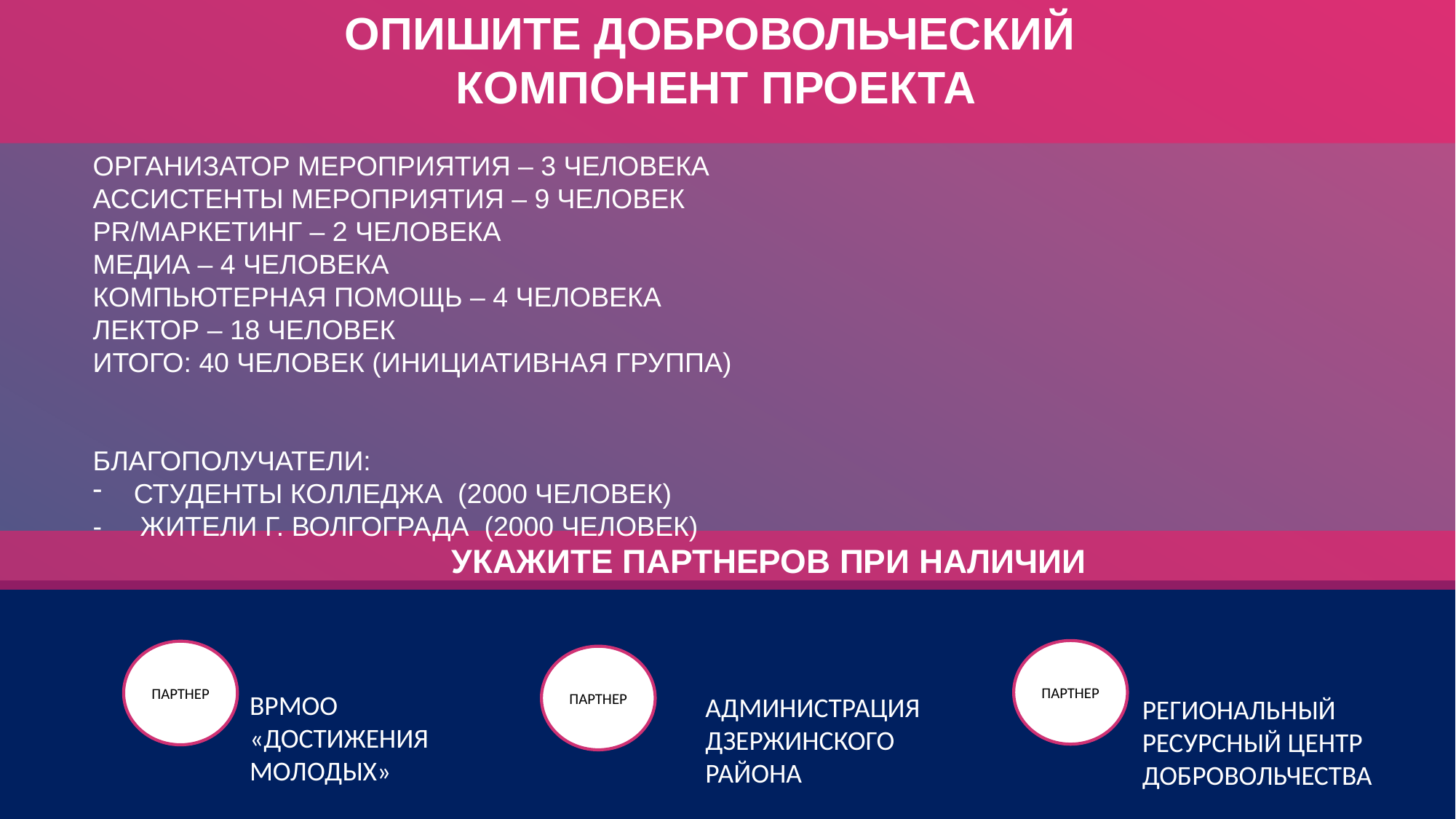

ОПИШИТЕ ДОБРОВОЛЬЧЕСКИЙ
КОМПОНЕНТ ПРОЕКТА
ОБЩИЕ РЕКОМЕНДАЦИИ ПО СОСТАВЛЕНИЮ СМЕТЫ
ОРГАНИЗАТОР МЕРОПРИЯТИЯ – 3 ЧЕЛОВЕКА
АССИСТЕНТЫ МЕРОПРИЯТИЯ – 9 ЧЕЛОВЕК
PR/МАРКЕТИНГ – 2 ЧЕЛОВЕКА
МЕДИА – 4 ЧЕЛОВЕКА
КОМПЬЮТЕРНАЯ ПОМОЩЬ – 4 ЧЕЛОВЕКА
ЛЕКТОР – 18 ЧЕЛОВЕК
ИТОГО: 40 ЧЕЛОВЕК (ИНИЦИАТИВНАЯ ГРУППА)

БЛАГОПОЛУЧАТЕЛИ:
СТУДЕНТЫ КОЛЛЕДЖА  (2000 ЧЕЛОВЕК)
-     ЖИТЕЛИ Г. ВОЛГОГРАДА  (2000 ЧЕЛОВЕК)

УКАЖИТЕ ПАРТНЕРОВ ПРИ НАЛИЧИИ

Рекомендации
ПАРТНЕР
ПАРТНЕР
ПАРТНЕР

ВРМОО «ДОСТИЖЕНИЯ МОЛОДЫХ»
АДМИНИСТРАЦИЯ ДЗЕРЖИНСКОГО РАЙОНА
РЕГИОНАЛЬНЫЙ РЕСУРСНЫЙ ЦЕНТР ДОБРОВОЛЬЧЕСТВА